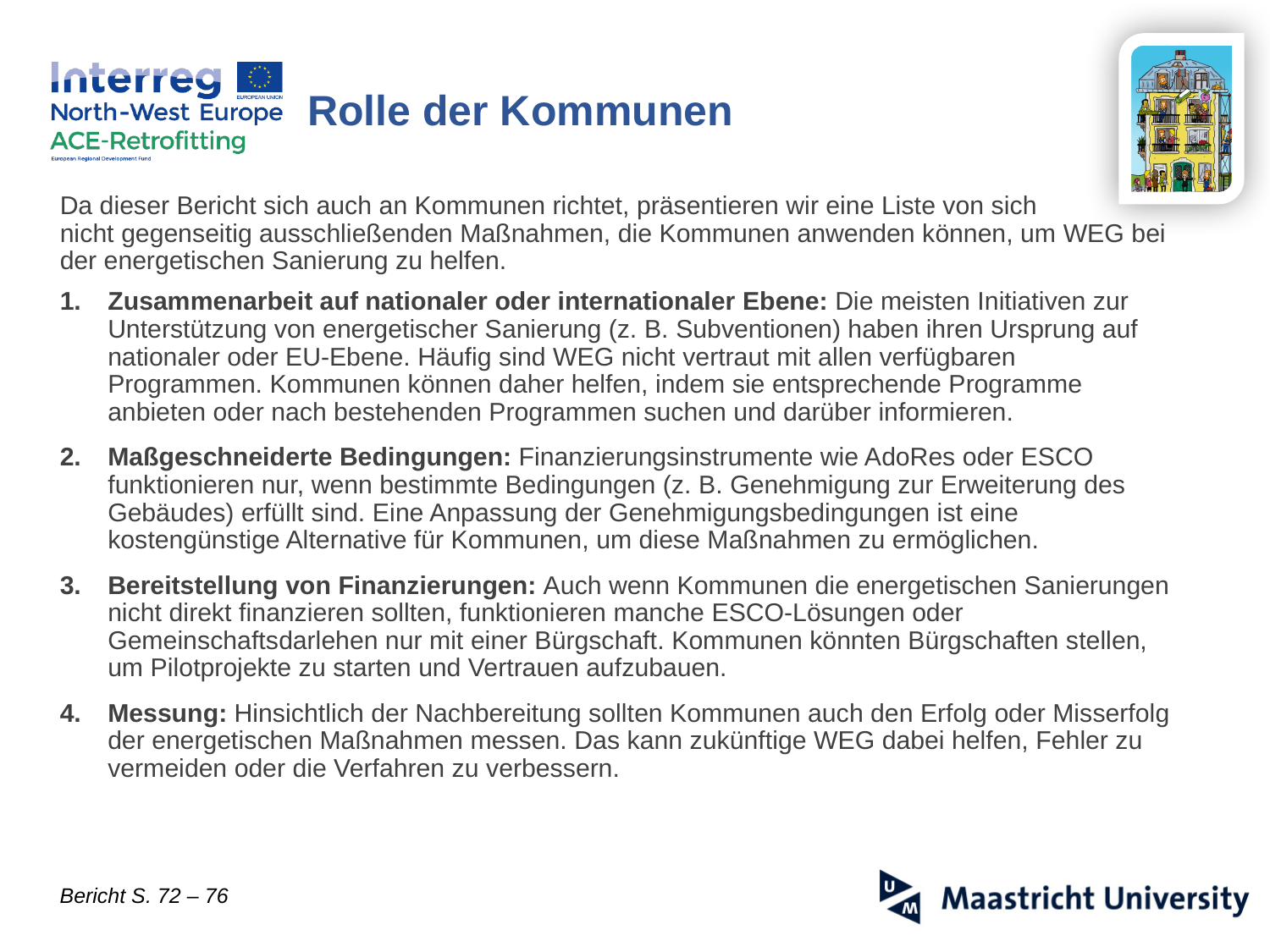

Rolle der Kommunen
Da dieser Bericht sich auch an Kommunen richtet, präsentieren wir eine Liste von sich
nicht gegenseitig ausschließenden Maßnahmen, die Kommunen anwenden können, um WEG bei der energetischen Sanierung zu helfen.
Zusammenarbeit auf nationaler oder internationaler Ebene: Die meisten Initiativen zur Unterstützung von energetischer Sanierung (z. B. Subventionen) haben ihren Ursprung auf nationaler oder EU-Ebene. Häufig sind WEG nicht vertraut mit allen verfügbaren Programmen. Kommunen können daher helfen, indem sie entsprechende Programme anbieten oder nach bestehenden Programmen suchen und darüber informieren.
Maßgeschneiderte Bedingungen: Finanzierungsinstrumente wie AdoRes oder ESCO funktionieren nur, wenn bestimmte Bedingungen (z. B. Genehmigung zur Erweiterung des Gebäudes) erfüllt sind. Eine Anpassung der Genehmigungsbedingungen ist eine kostengünstige Alternative für Kommunen, um diese Maßnahmen zu ermöglichen.
Bereitstellung von Finanzierungen: Auch wenn Kommunen die energetischen Sanierungen nicht direkt finanzieren sollten, funktionieren manche ESCO-Lösungen oder Gemeinschaftsdarlehen nur mit einer Bürgschaft. Kommunen könnten Bürgschaften stellen, um Pilotprojekte zu starten und Vertrauen aufzubauen.
Messung: Hinsichtlich der Nachbereitung sollten Kommunen auch den Erfolg oder Misserfolg der energetischen Maßnahmen messen. Das kann zukünftige WEG dabei helfen, Fehler zu vermeiden oder die Verfahren zu verbessern.

Bericht S. 72 – 76